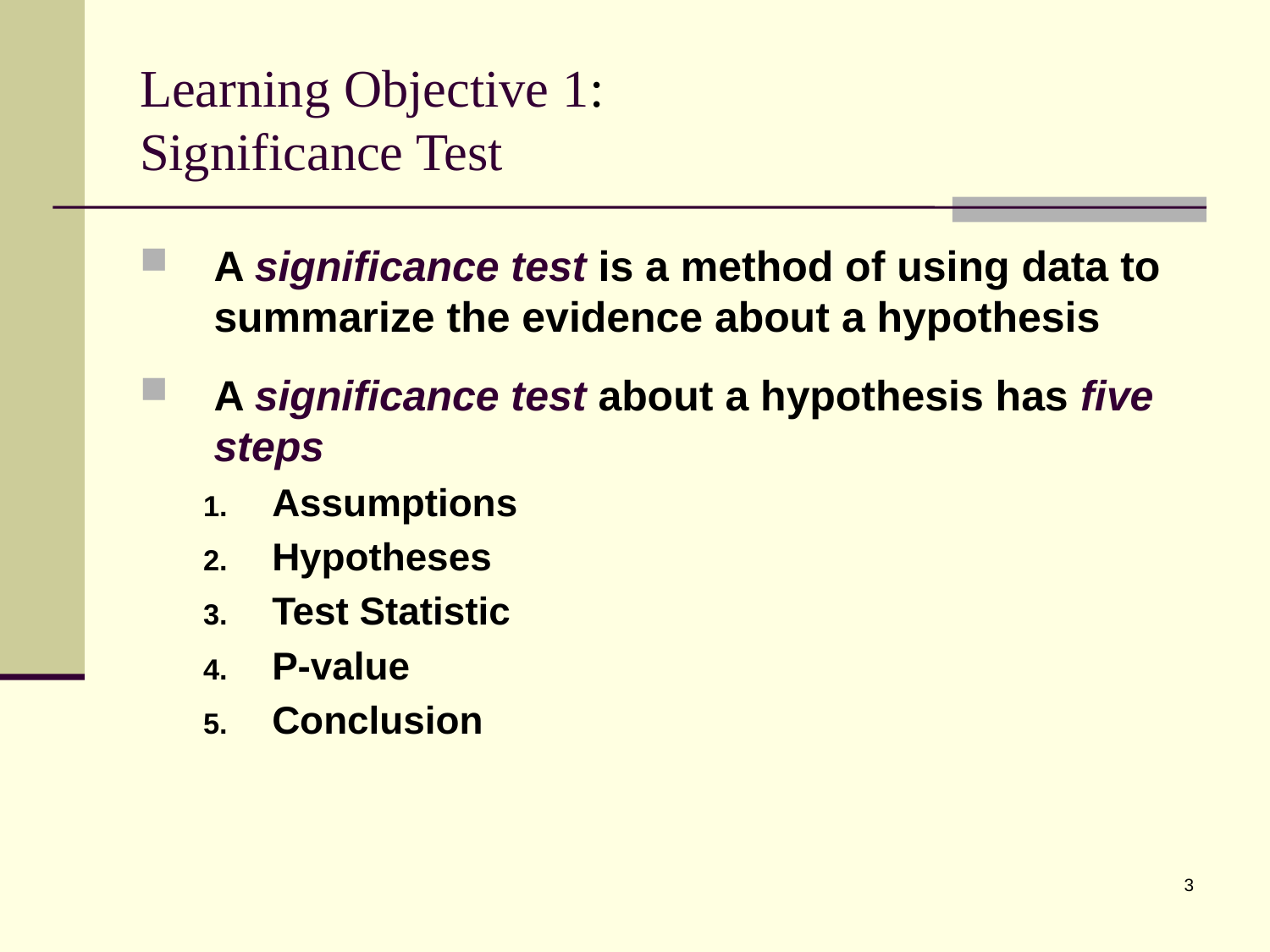

# Learning Objective 1: Significance Test
A significance test is a method of using data to summarize the evidence about a hypothesis

A significance test about a hypothesis has five steps
Assumptions
Hypotheses
Test Statistic
P-value
Conclusion

3